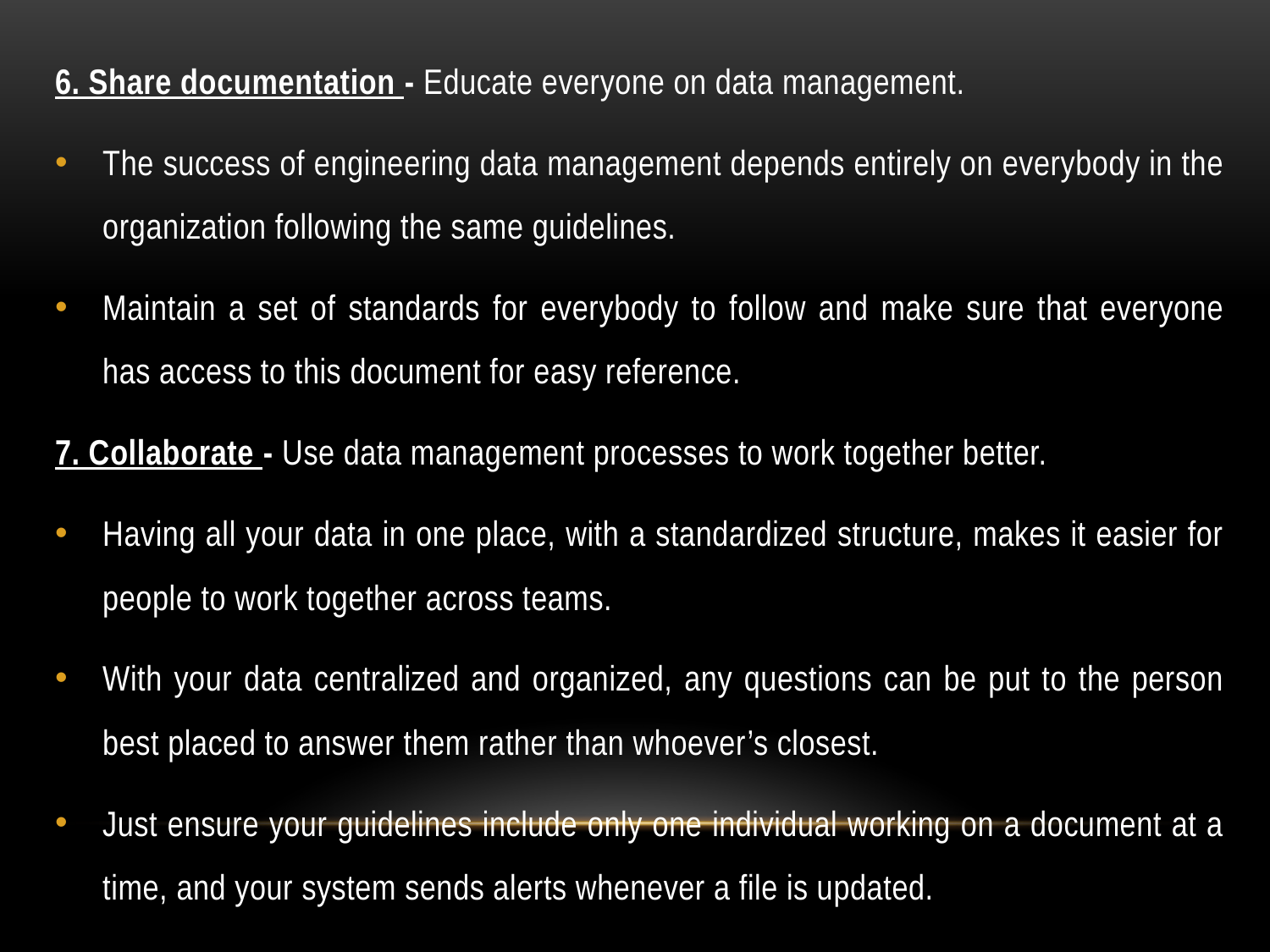

6. Share documentation - Educate everyone on data management.
The success of engineering data management depends entirely on everybody in the organization following the same guidelines.
Maintain a set of standards for everybody to follow and make sure that everyone has access to this document for easy reference.
7. Collaborate - Use data management processes to work together better.
Having all your data in one place, with a standardized structure, makes it easier for people to work together across teams.
With your data centralized and organized, any questions can be put to the person best placed to answer them rather than whoever’s closest.
Just ensure your guidelines include only one individual working on a document at a time, and your system sends alerts whenever a file is updated.